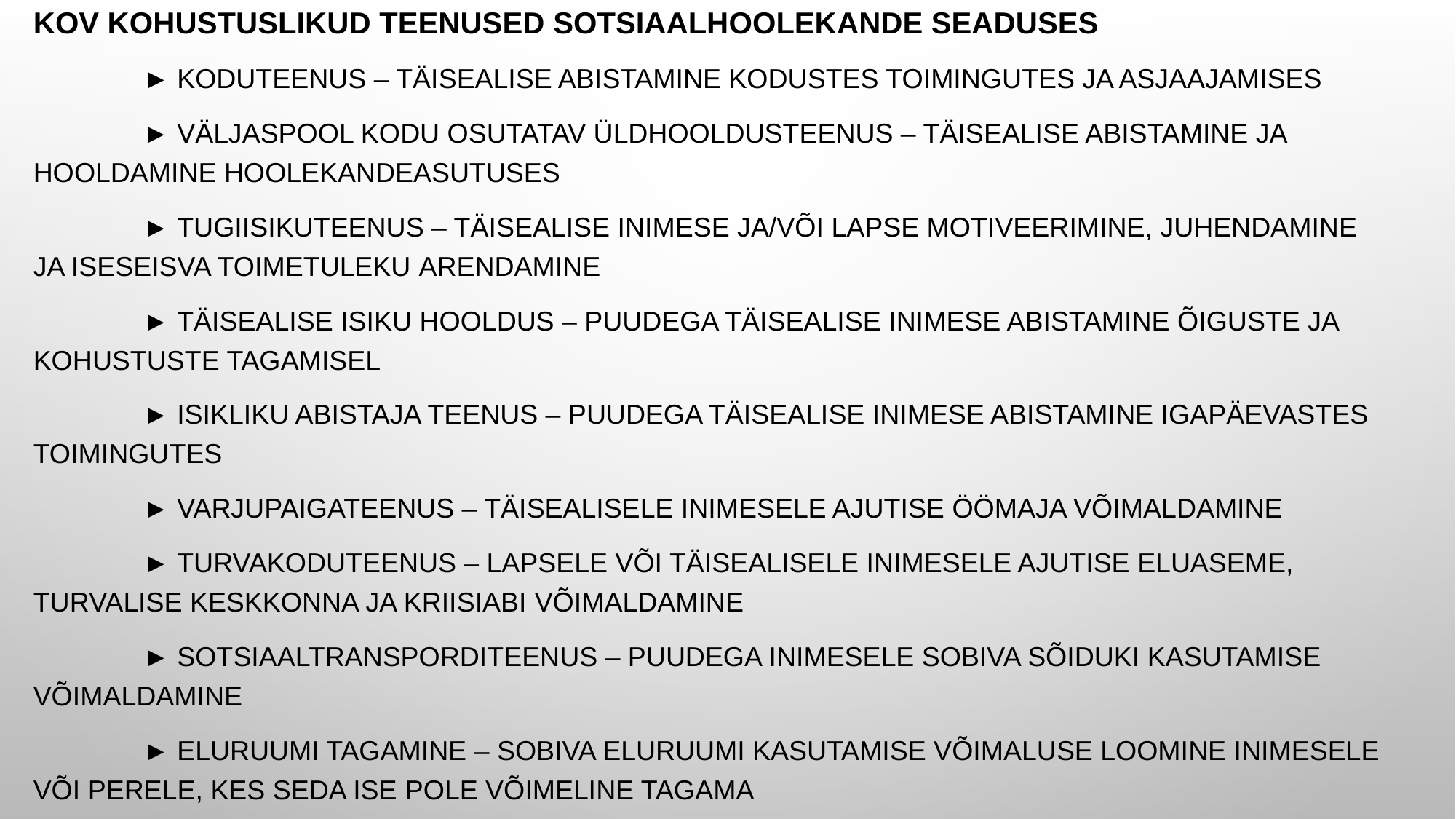

KOV kohustuslikud teenused sotsiaalhoolekande seaduses
	► koduteenus – täisealise abistamine kodustes toimingutes ja asjaajamises
	► väljaspool kodu osutatav üldhooldusteenus – täisealise abistamine ja hooldamine hoolekandeasutuses
	► tugiisikuteenus – täisealise inimese ja/või lapse motiveerimine, juhendamine ja iseseisva toimetuleku arendamine
	► täisealise isiku hooldus – puudega täisealise inimese abistamine õiguste ja kohustuste tagamisel
	► isikliku abistaja teenus – puudega täisealise inimese abistamine igapäevastes toimingutes
	► varjupaigateenus – täisealisele inimesele ajutise öömaja võimaldamine
	► turvakoduteenus – lapsele või täisealisele inimesele ajutise eluaseme, turvalise keskkonna ja kriisiabi võimaldamine
	► sotsiaaltransporditeenus – puudega inimesele sobiva sõiduki kasutamise võimaldamine
	► eluruumi tagamine – sobiva eluruumi kasutamise võimaluse loomine inimesele või perele, kes seda ise pole võimeline tagama
	► võlanõustamisteenus – võlgnevus- ja toimetulekuprobleemiga inimese nõustamine võlgnevuste lahendamisel ja ennetamisel